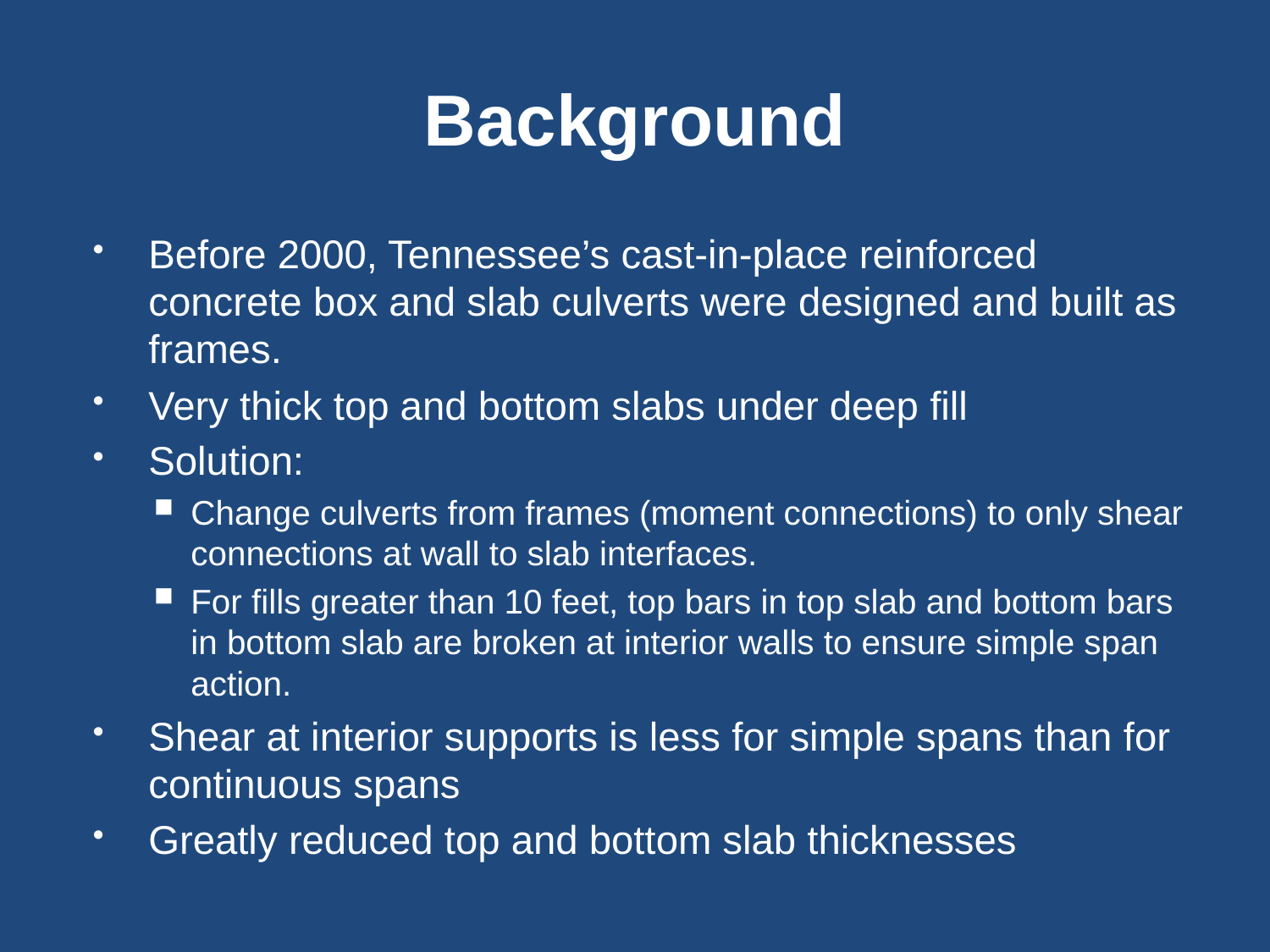

# Background
Before 2000, Tennessee’s cast-in-place reinforced concrete box and slab culverts were designed and built as frames.
Very thick top and bottom slabs under deep fill
Solution:
Change culverts from frames (moment connections) to only shear connections at wall to slab interfaces.
For fills greater than 10 feet, top bars in top slab and bottom bars in bottom slab are broken at interior walls to ensure simple span action.
Shear at interior supports is less for simple spans than for continuous spans
Greatly reduced top and bottom slab thicknesses